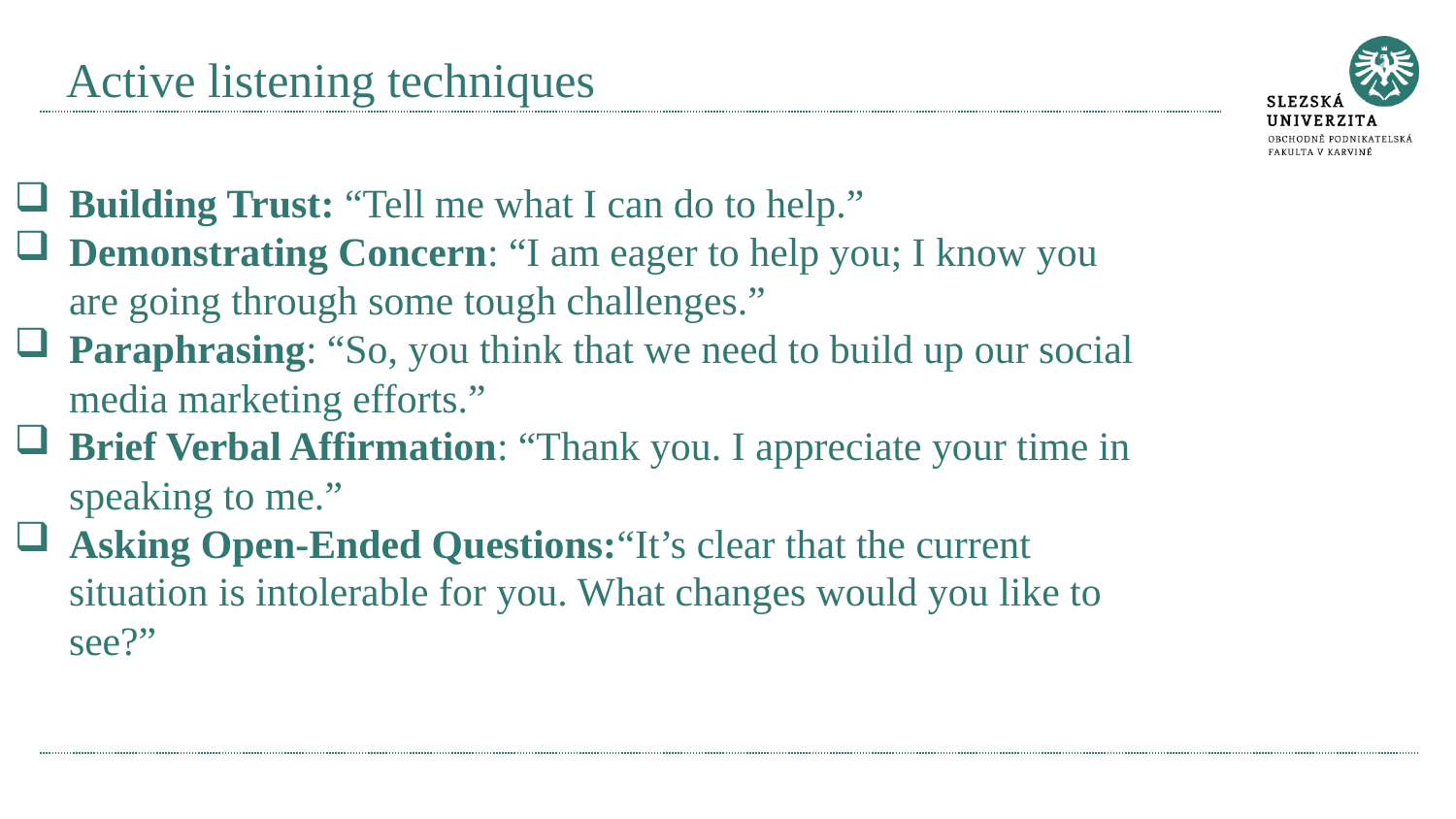

# Active listening techniques
Building Trust: “Tell me what I can do to help.”
Demonstrating Concern: “I am eager to help you; I know you are going through some tough challenges.”
Paraphrasing: “So, you think that we need to build up our social media marketing efforts.”
Brief Verbal Affirmation: “Thank you. I appreciate your time in speaking to me.”
Asking Open-Ended Questions:“It’s clear that the current situation is intolerable for you. What changes would you like to see?”